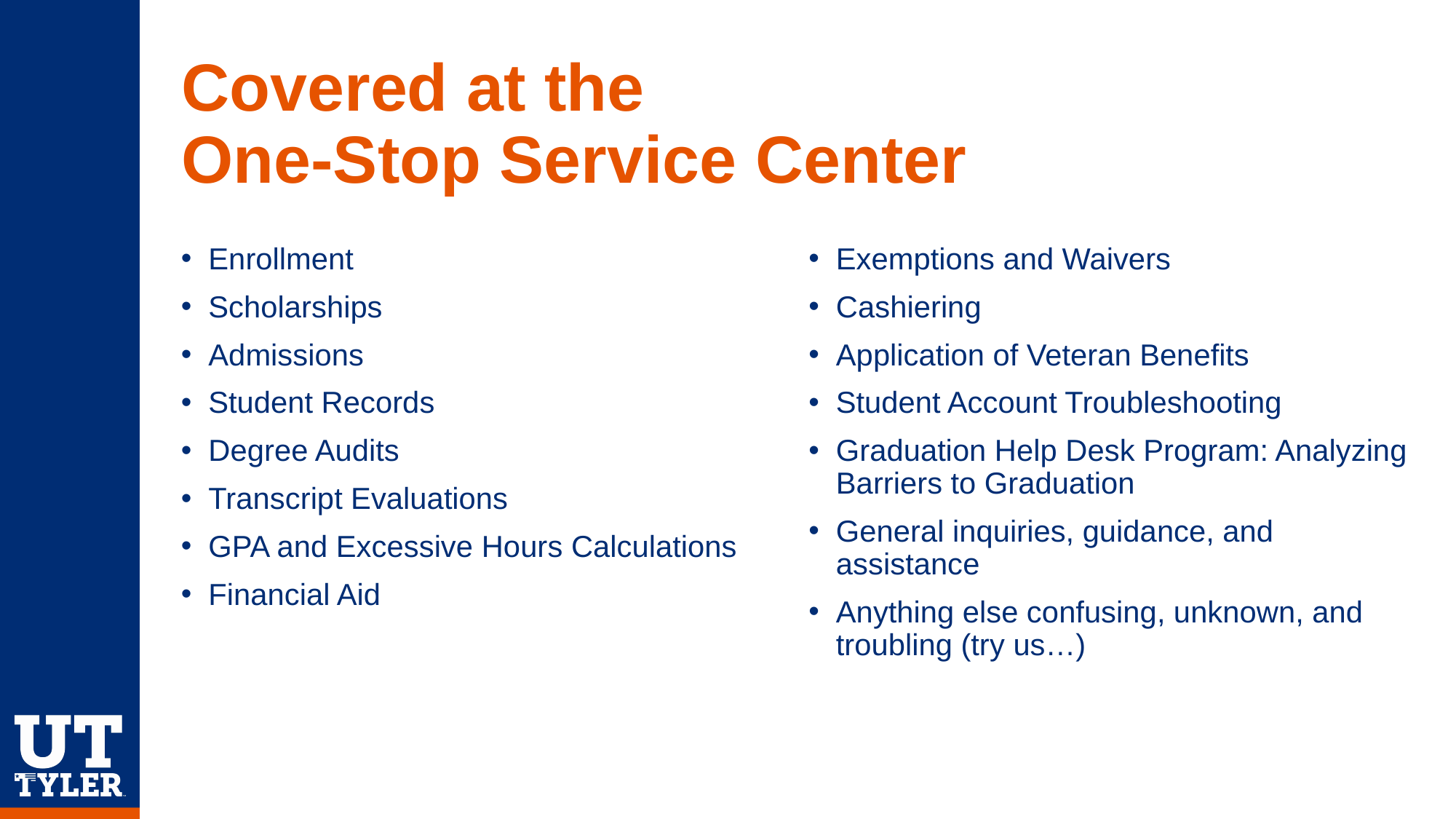

# Covered at the One-Stop Service Center
Enrollment
Scholarships
Admissions
Student Records
Degree Audits
Transcript Evaluations
GPA and Excessive Hours Calculations
Financial Aid
Exemptions and Waivers
Cashiering
Application of Veteran Benefits
Student Account Troubleshooting
Graduation Help Desk Program: Analyzing Barriers to Graduation
General inquiries, guidance, and assistance
Anything else confusing, unknown, and troubling (try us…)